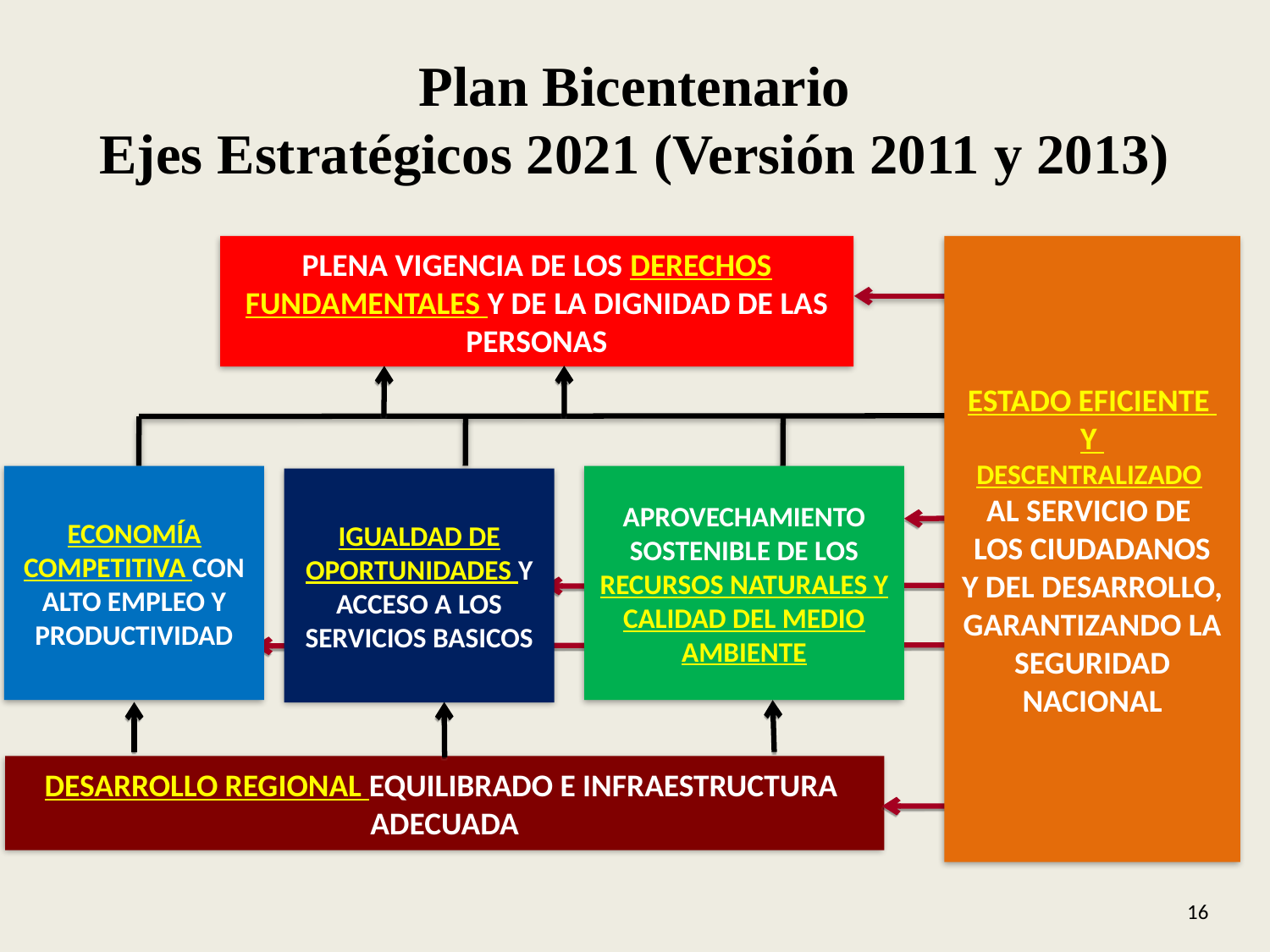

# Plan Bicentenario Ejes Estratégicos 2021 (Versión 2011 y 2013)
PLENA VIGENCIA DE LOS DERECHOS FUNDAMENTALES Y DE LA DIGNIDAD DE LAS PERSONAS
ESTADO EFICIENTE
Y
DESCENTRALIZADO
AL SERVICIO DE
LOS CIUDADANOS
Y DEL DESARROLLO, GARANTIZANDO LA SEGURIDAD NACIONAL
APROVECHAMIENTO SOSTENIBLE DE LOS RECURSOS NATURALES Y CALIDAD DEL MEDIO AMBIENTE
ECONOMÍA COMPETITIVA CON ALTO EMPLEO Y PRODUCTIVIDAD
IGUALDAD DE OPORTUNIDADES Y ACCESO A LOS SERVICIOS BASICOS
DESARROLLO REGIONAL EQUILIBRADO E INFRAESTRUCTURA  ADECUADA
16